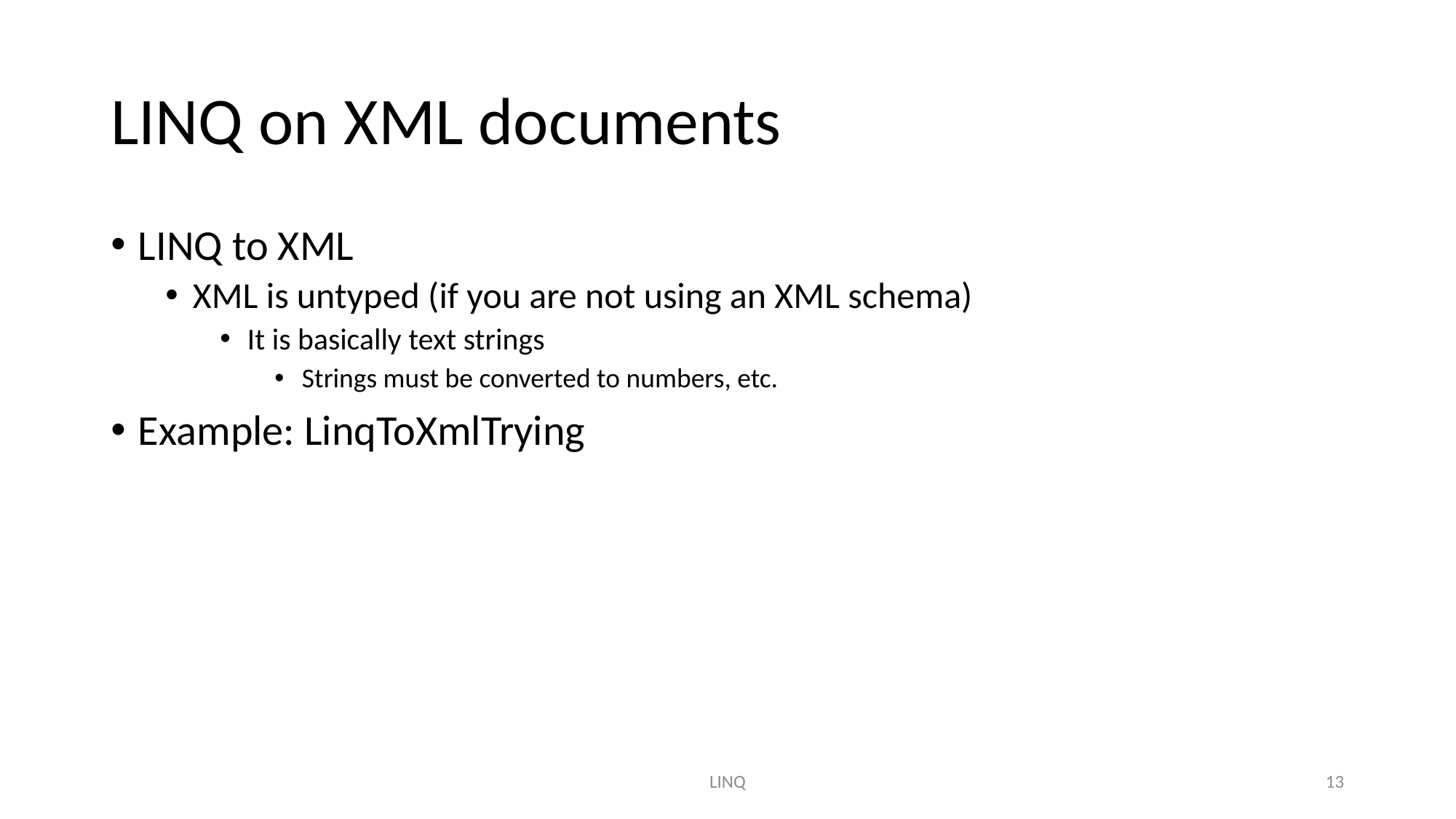

# LINQ on XML documents
LINQ to XML
XML is untyped (if you are not using an XML schema)
It is basically text strings
Strings must be converted to numbers, etc.
Example: LinqToXmlTrying

LINQ
13